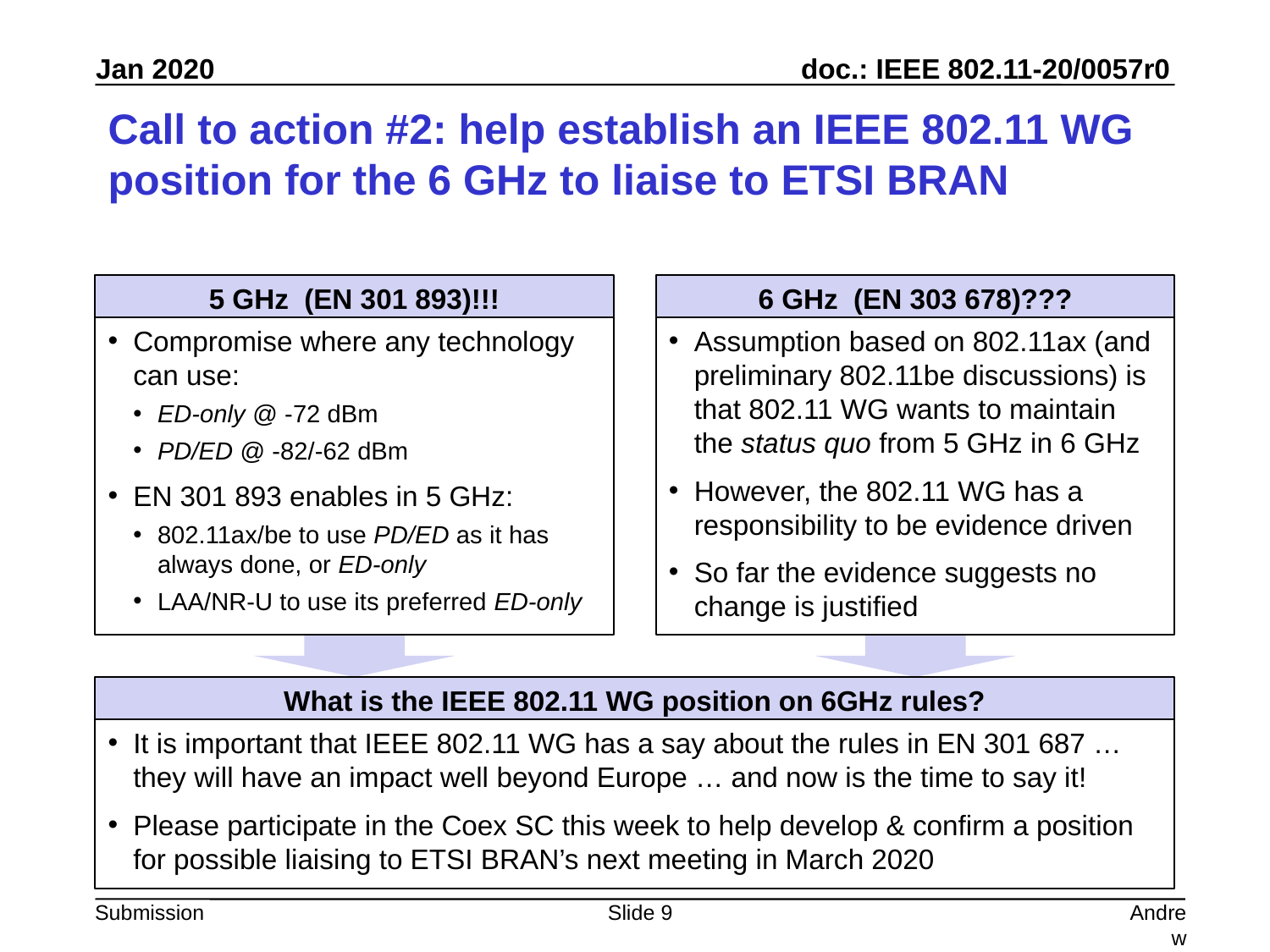

# Call to action #2: help establish an IEEE 802.11 WG position for the 6 GHz to liaise to ETSI BRAN
5 GHz  (EN 301 893)!!!
6 GHz  (EN 303 678)???
Compromise where any technology can use:
ED-only @ -72 dBm
PD/ED @ -82/-62 dBm
EN 301 893 enables in 5 GHz:
802.11ax/be to use PD/ED as it has always done, or ED-only
LAA/NR-U to use its preferred ED-only

Assumption based on 802.11ax (and preliminary 802.11be discussions) is that 802.11 WG wants to maintain the status quo from 5 GHz in 6 GHz
However, the 802.11 WG has a responsibility to be evidence driven
So far the evidence suggests no change is justified

What is the IEEE 802.11 WG position on 6GHz rules?
It is important that IEEE 802.11 WG has a say about the rules in EN 301 687 … they will have an impact well beyond Europe … and now is the time to say it!
Please participate in the Coex SC this week to help develop & confirm a position for possible liaising to ETSI BRAN’s next meeting in March 2020
Slide 9
Andrew Myles, Cisco